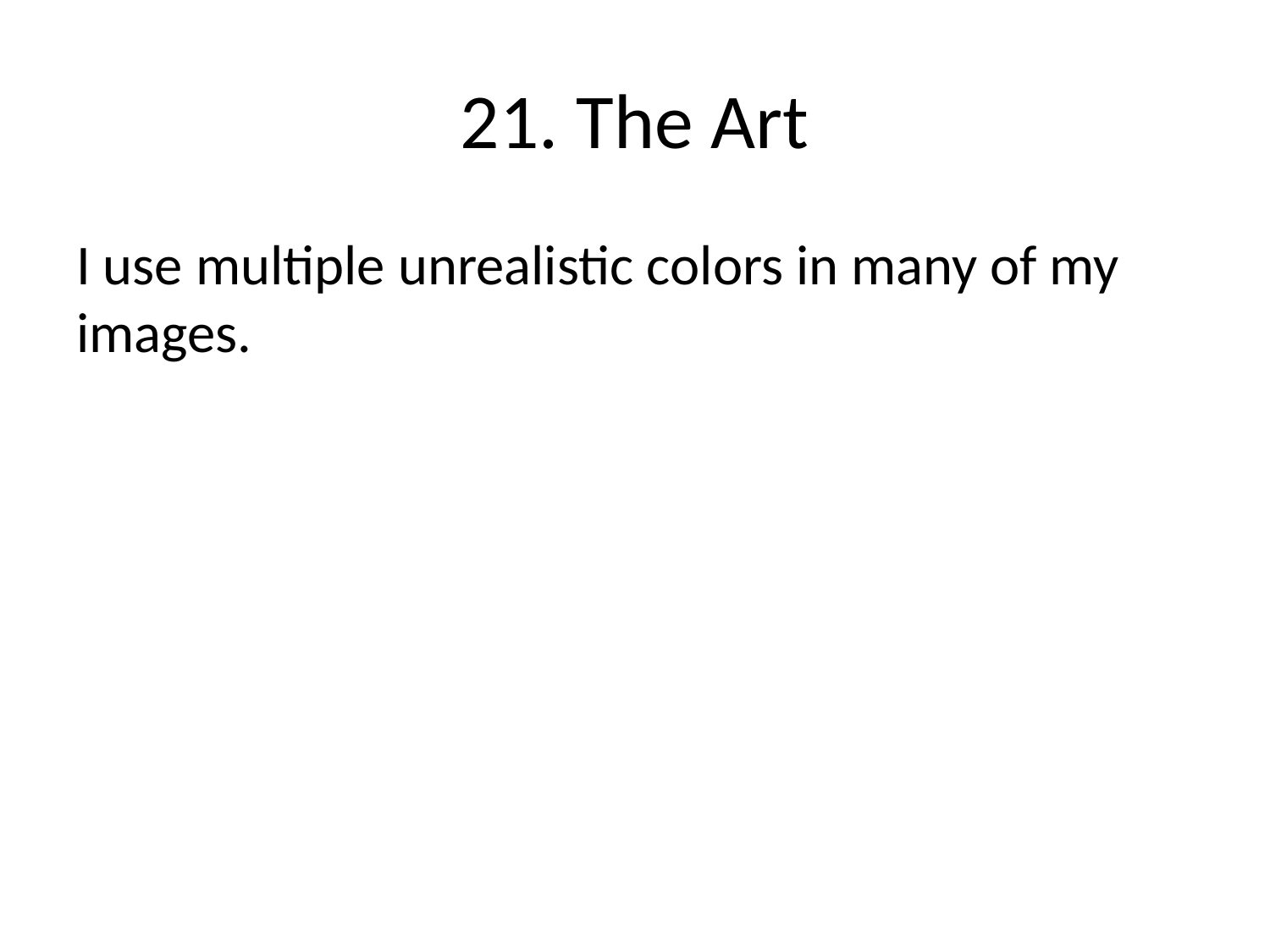

# 21. The Art
I use multiple unrealistic colors in many of my images.